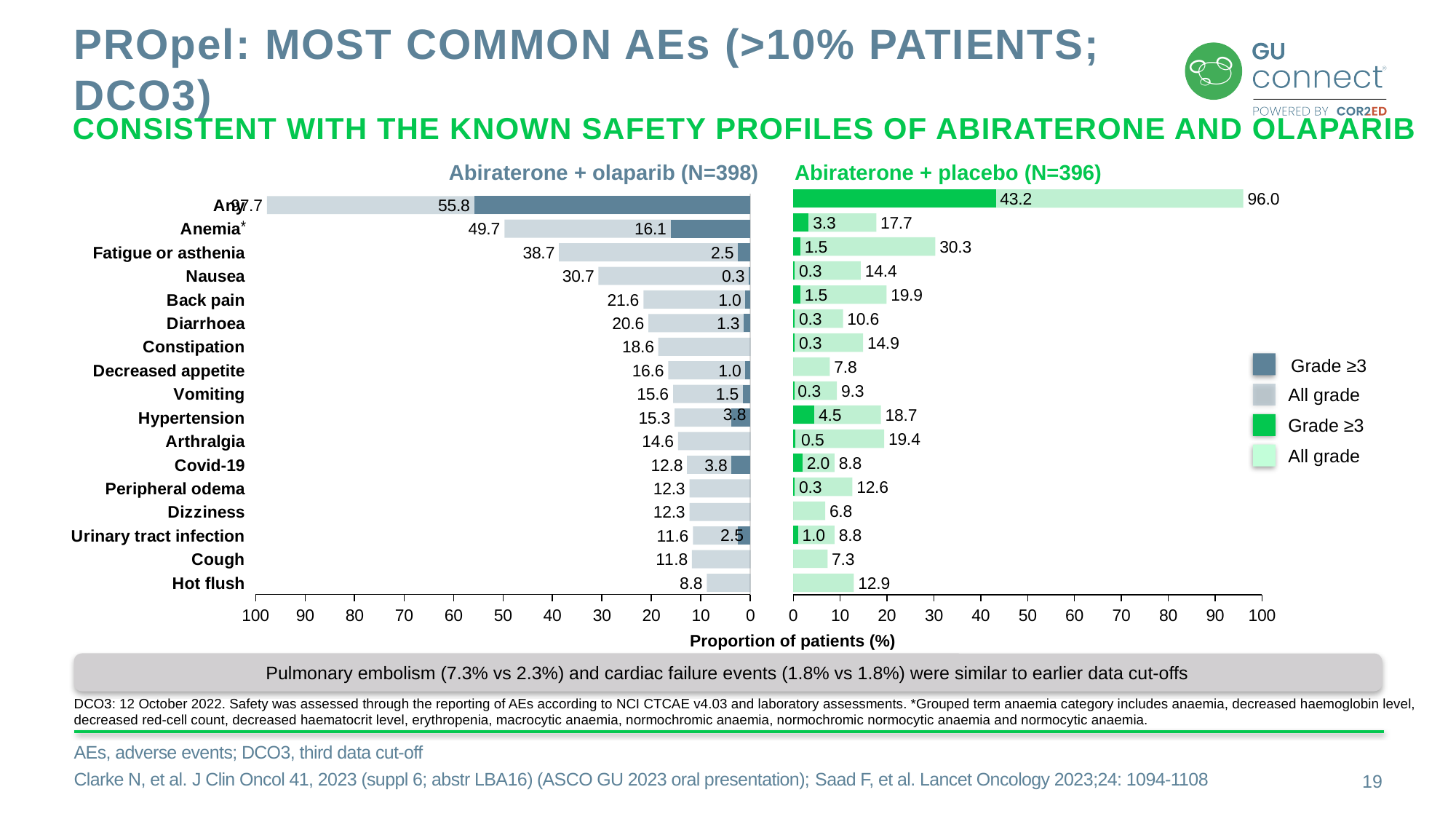

# PROpel: most common AEs (>10% patients; DCO3)
Consistent with the known safety profiles of abiraterone and olaparib

### Chart

| Category | Grade >=3 | All grades |
|---|---|---|
| Hot flush | 0.0 | 8.8 |
| Cough | 0.0 | 11.8 |
| Urinary tract infection | 2.5 | 11.6 |
| Dizziness | 0.0 | 12.3 |
| Peripheral odema | 0.0 | 12.3 |
| Covid-19 | 3.8 | 12.8 |
| Arthralgia | 0.0 | 14.6 |
| Hypertension | 3.8 | 15.3 |
| Vomiting | 1.5 | 15.6 |
| Decreased appetite | 1.0 | 16.6 |
| Constipation | 0.0 | 18.6 |
| Diarrhoea | 1.3 | 20.6 |
| Back pain | 1.0 | 21.6 |
| Nausea | 0.3 | 30.7 |
| Fatigue or asthenia | 2.5 | 38.7 |
| Anemia  | 16.1 | 49.7 |
| Any | 55.8 | 97.7 |

### Chart

| Category | Grade >=3 | All grades |
|---|---|---|
| Hot flush | 0.0 | 12.9 |
| Cough | 0.0 | 7.3 |
| Urinary tract infection | 1.0 | 8.8 |
| Dizziness | 0.0 | 6.8 |
| Peripheral odema | 0.3 | 12.6 |
| Covid-19 | 2.0 | 8.8 |
| Arthralgia | 0.5 | 19.4 |
| Hypertension | 4.5 | 18.7 |
| Vomiting | 0.3 | 9.3 |
| Decresed appetite | 0.0 | 7.8 |
| Constipation | 0.3 | 14.9 |
| Diarrhoea | 0.3 | 10.6 |
| Back pain | 1.5 | 19.9 |
| Nausea | 0.3 | 14.4 |
| Fatigue or asthenia | 1.5 | 30.3 |
| Anemia† | 3.3 | 17.7 |
| Any | 43.2 | 96.0 |
Abiraterone + olaparib (N=398)
Abiraterone + placebo (N=396)
*
Professor Noel Clarke
Grade ≥3

0.3
All grade

3.8
Grade ≥3

0.5
All grade

2.5
Proportion of patients (%)
Pulmonary embolism (7.3% vs 2.3%) and cardiac failure events (1.8% vs 1.8%) were similar to earlier data cut-offs
DCO3: 12 October 2022. Safety was assessed through the reporting of AEs according to NCI CTCAE v4.03 and laboratory assessments. *Grouped term anaemia category includes anaemia, decreased haemoglobin level, decreased red-cell count, decreased haematocrit level, erythropenia, macrocytic anaemia, normochromic anaemia, normochromic normocytic anaemia and normocytic anaemia.
AEs, adverse events; DCO3, third data cut-off
Clarke N, et al. J Clin Oncol 41, 2023 (suppl 6; abstr LBA16) (ASCO GU 2023 oral presentation); Saad F, et al. Lancet Oncology 2023;24: 1094-1108
19